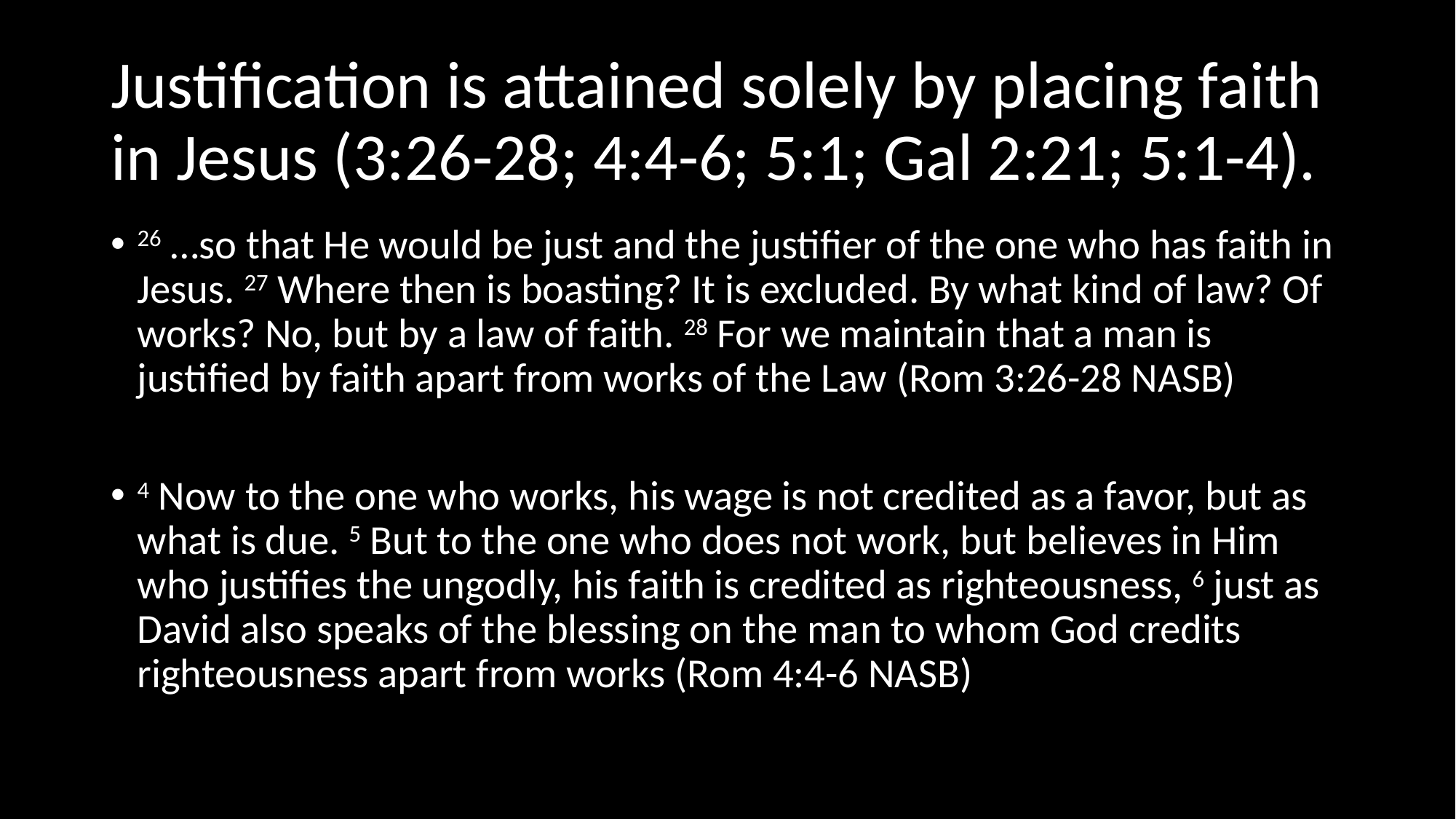

# Justification is attained solely by placing faith in Jesus (3:26-28; 4:4-6; 5:1; Gal 2:21; 5:1-4).
26 …so that He would be just and the justifier of the one who has faith in Jesus. 27 Where then is boasting? It is excluded. By what kind of law? Of works? No, but by a law of faith. 28 For we maintain that a man is justified by faith apart from works of the Law (Rom 3:26-28 NASB)

4 Now to the one who works, his wage is not credited as a favor, but as what is due. 5 But to the one who does not work, but believes in Him who justifies the ungodly, his faith is credited as righteousness, 6 just as David also speaks of the blessing on the man to whom God credits righteousness apart from works (Rom 4:4-6 NASB)